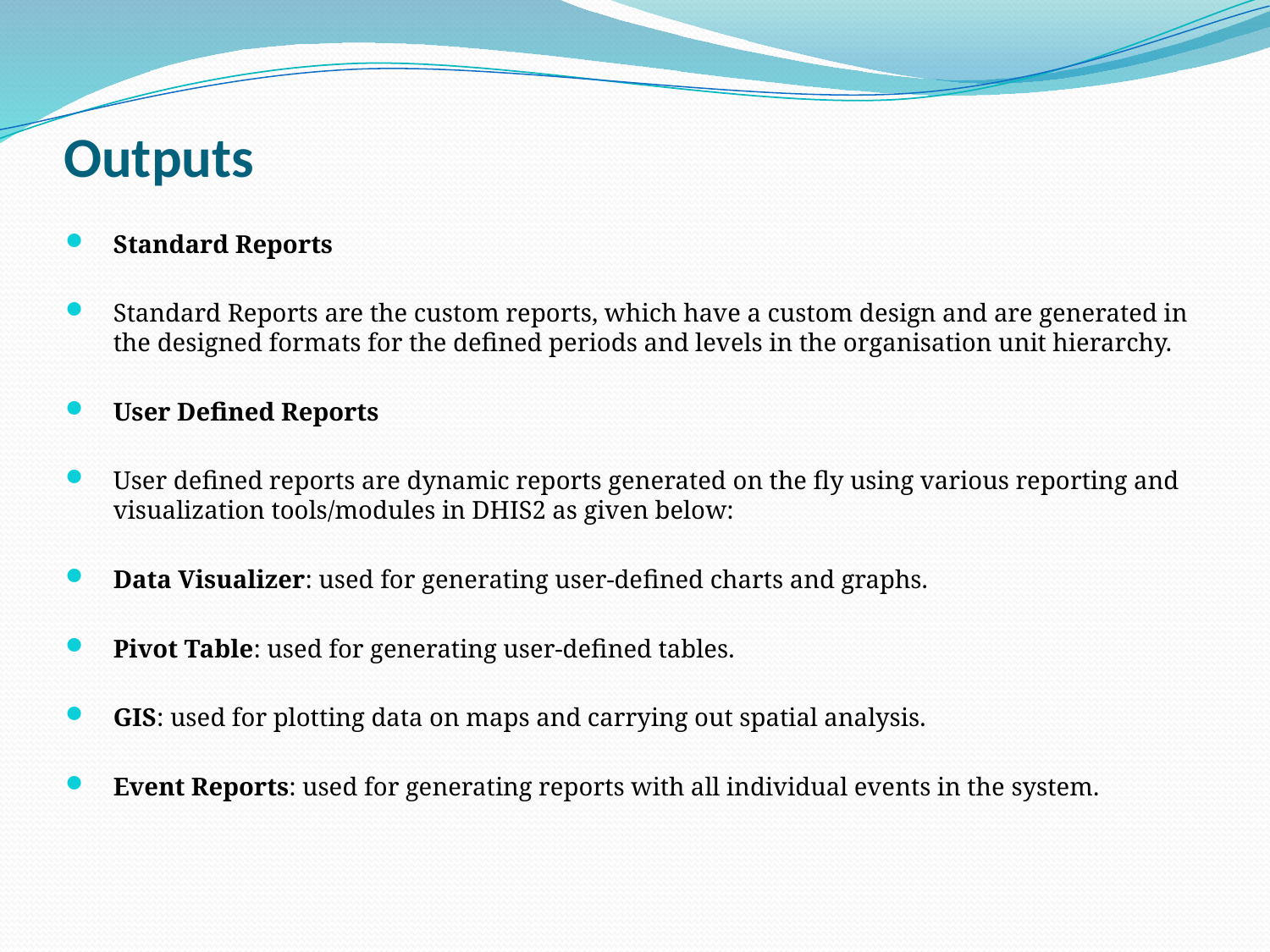

# Outputs
Standard Reports

Standard Reports are the custom reports, which have a custom design and are generated in the designed formats for the defined periods and levels in the organisation unit hierarchy.

User Defined Reports

User defined reports are dynamic reports generated on the fly using various reporting and visualization tools/modules in DHIS2 as given below:

Data Visualizer: used for generating user-defined charts and graphs.

Pivot Table: used for generating user-defined tables.

GIS: used for plotting data on maps and carrying out spatial analysis.

Event Reports: used for generating reports with all individual events in the system.